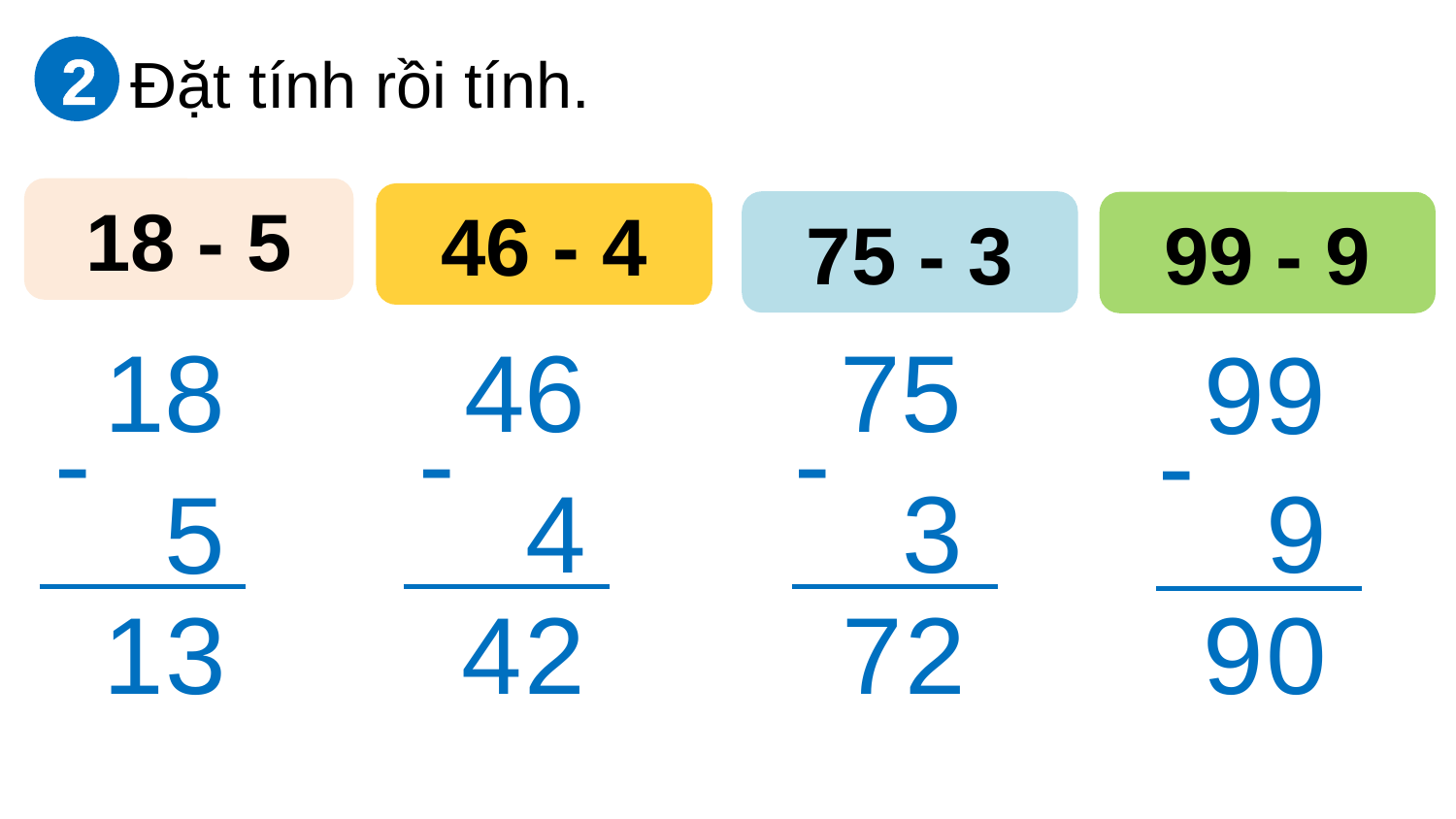

Đặt tính rồi tính.
2
18 - 5
46 - 4
75 - 3
99 - 9
18
46
75
99
-
-
-
-
4
3
9
5
1
3
4
2
7
2
9
0